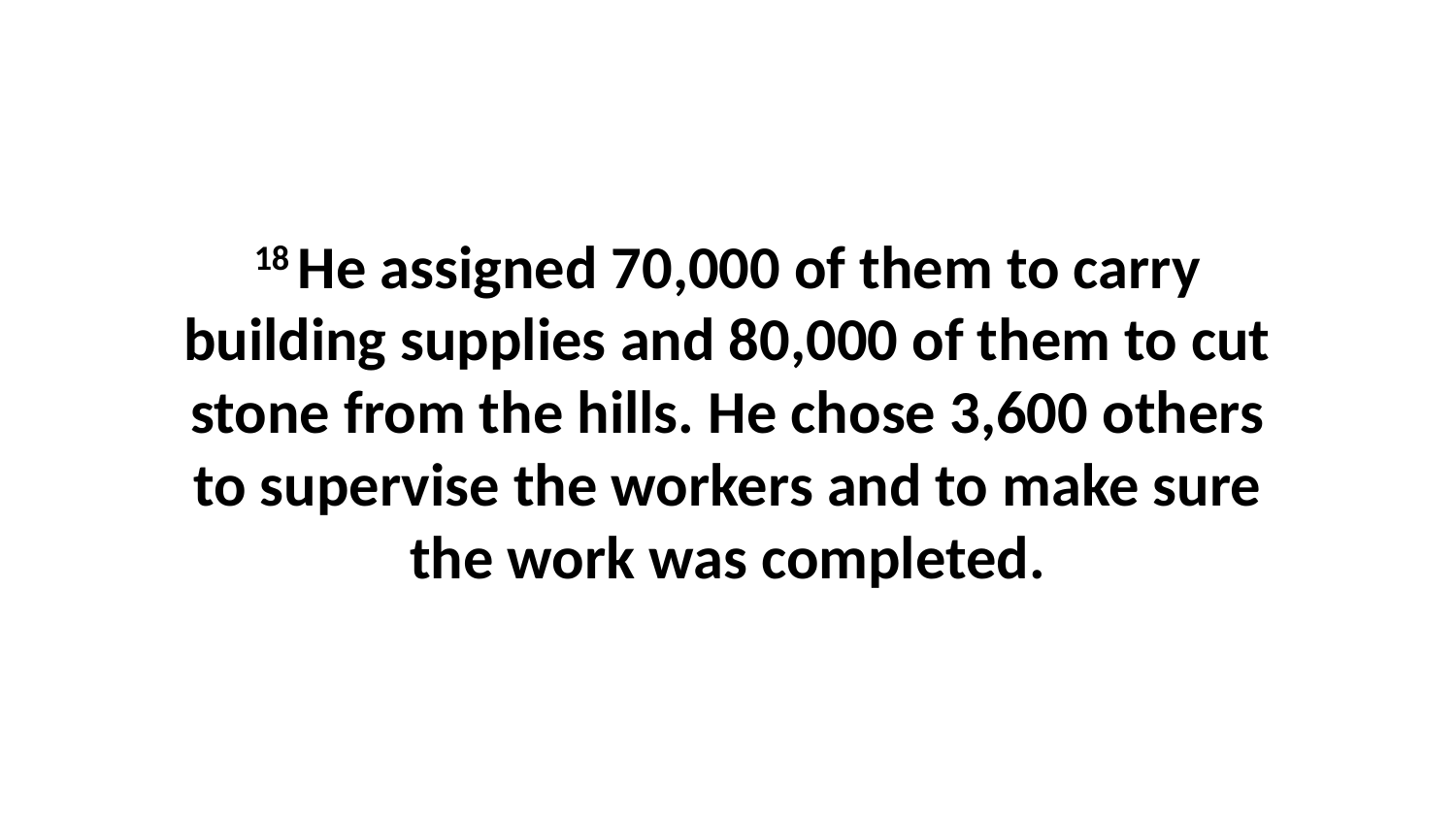

18 He assigned 70,000 of them to carry building supplies and 80,000 of them to cut stone from the hills. He chose 3,600 others to supervise the workers and to make sure the work was completed.